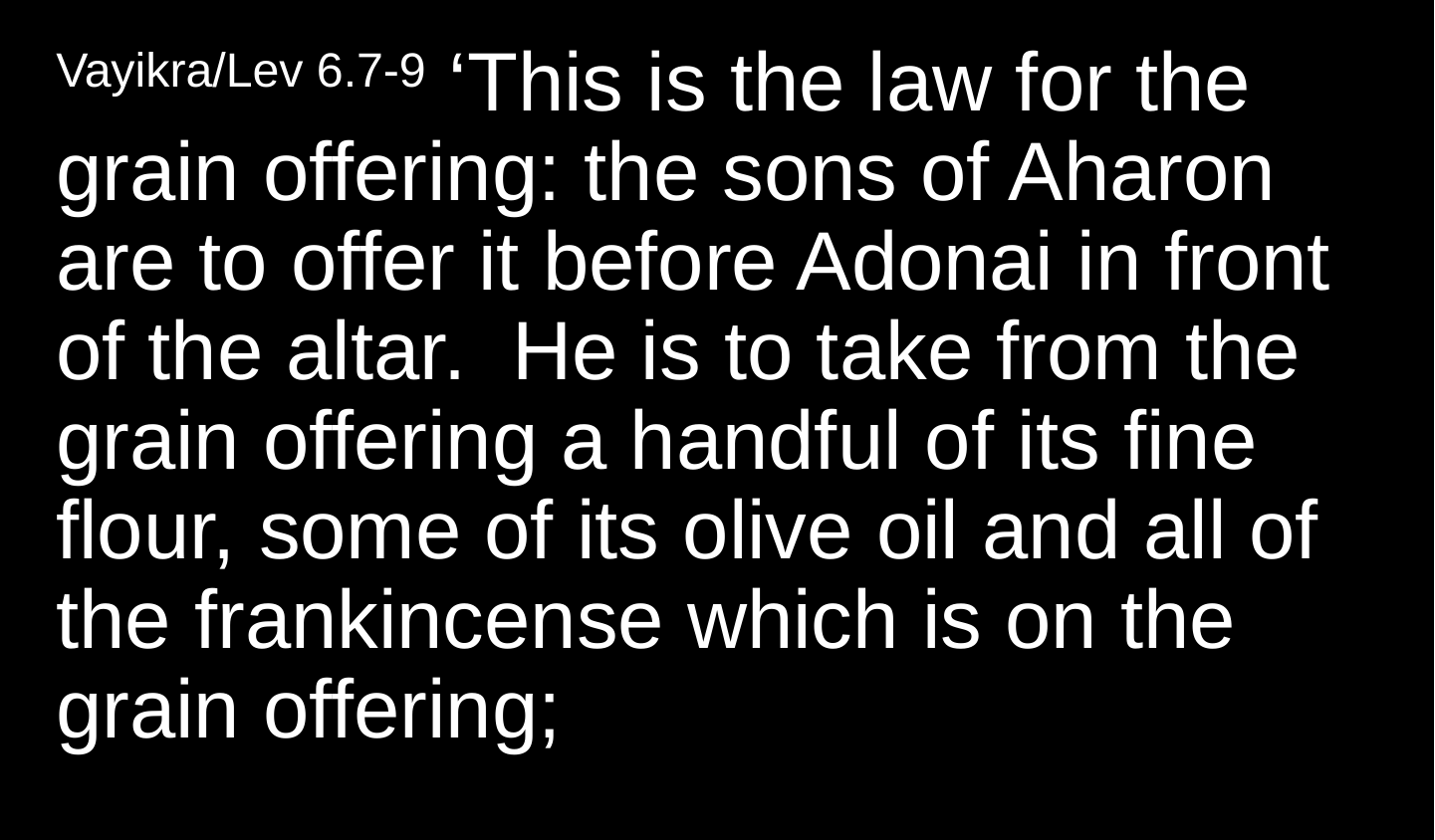

Vayikra/Lev 6.7-9 ‘This is the law for the grain offering: the sons of Aharon are to offer it before Adonai in front of the altar.  He is to take from the grain offering a handful of its fine flour, some of its olive oil and all of the frankincense which is on the grain offering;